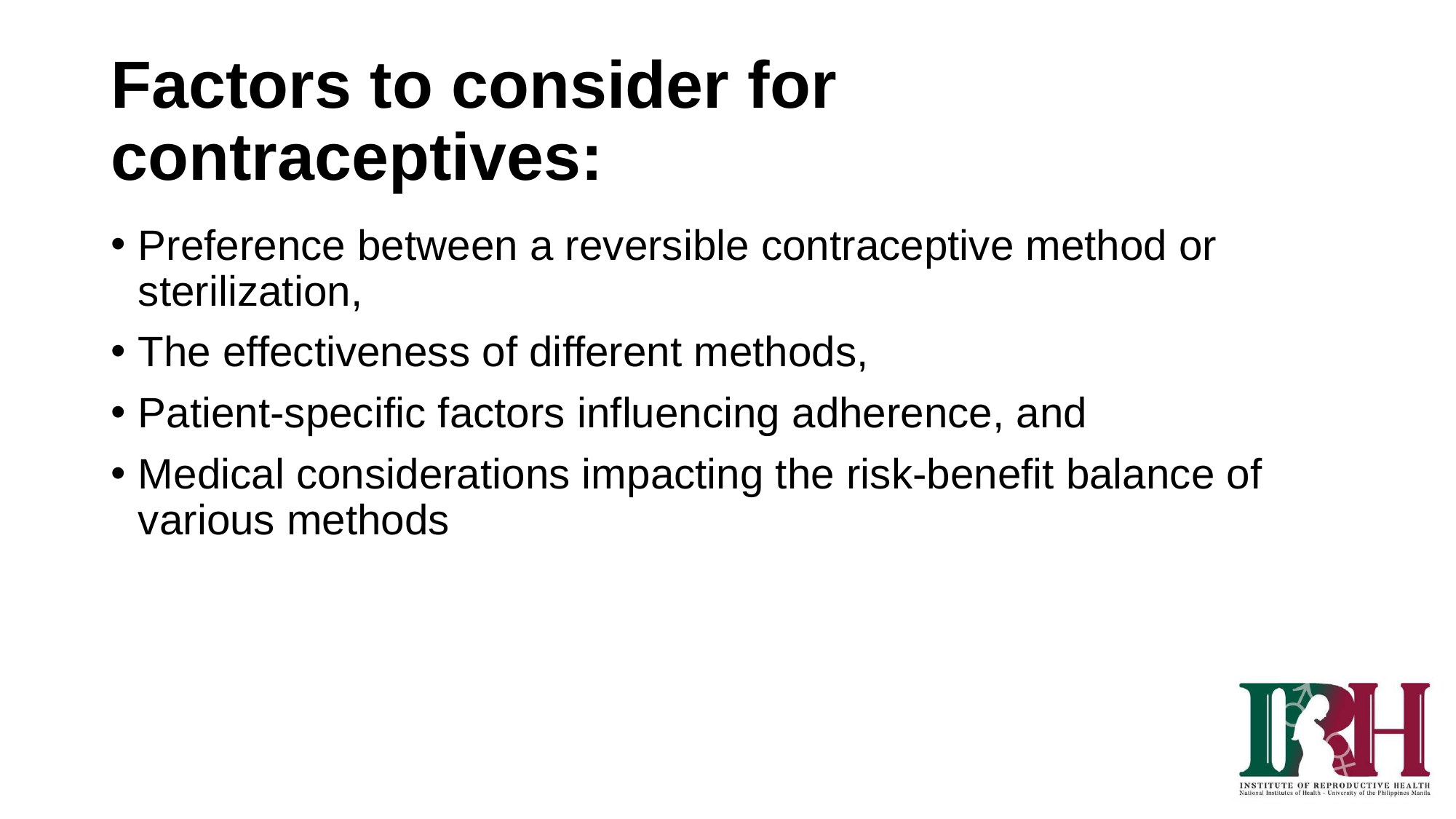

# Factors to consider for contraceptives:
Preference between a reversible contraceptive method or sterilization,
The effectiveness of different methods,
Patient-specific factors influencing adherence, and
Medical considerations impacting the risk-benefit balance of various methods